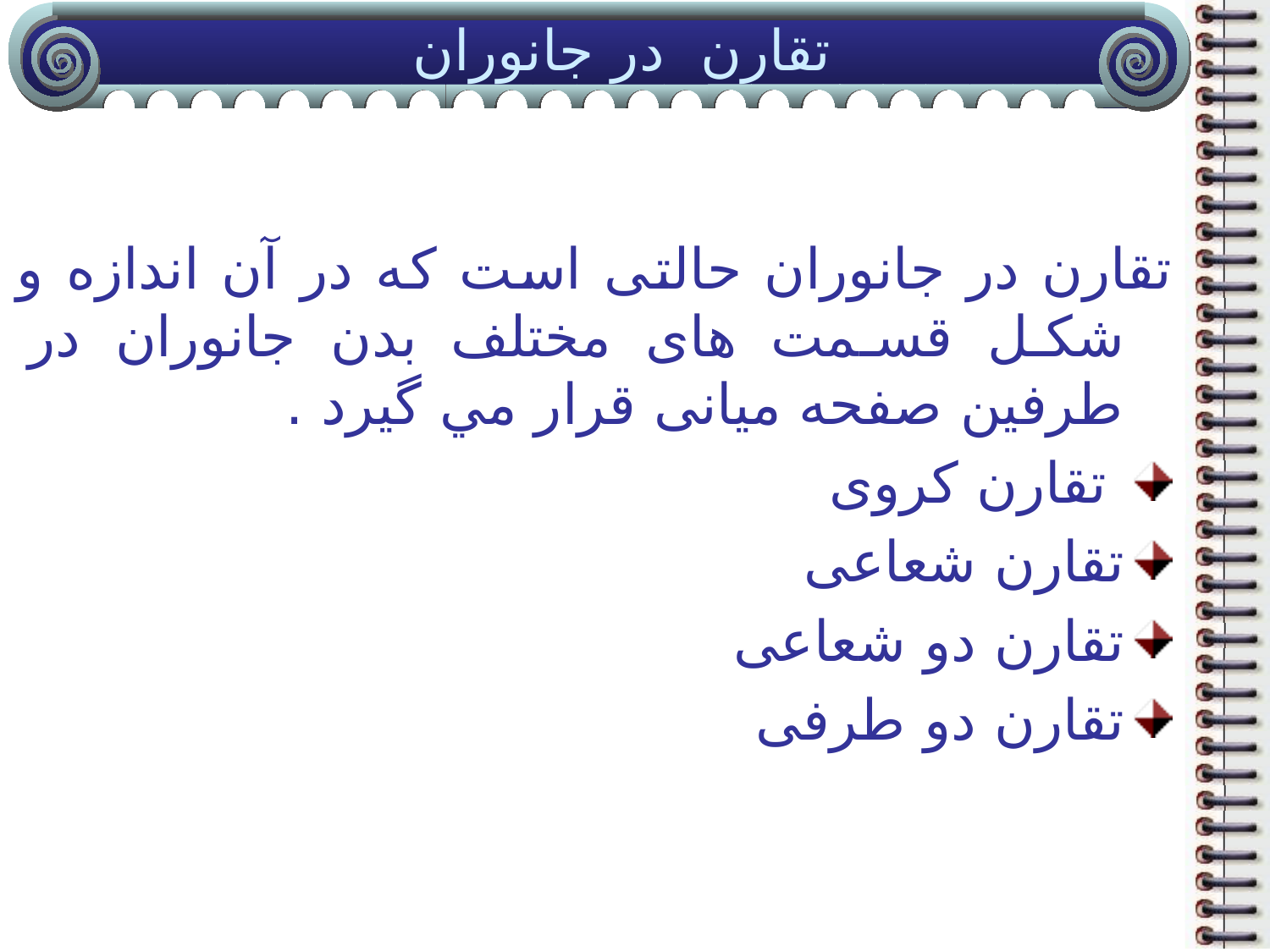

# تقارن  در جانوران
تقارن در جانوران حالتی است که در آن اندازه و شکل قسمت های مختلف بدن جانوران در طرفين صفحه ميانی قرار مي گيرد .
 تقارن کروی
تقارن شعاعی
تقارن دو شعاعی
تقارن دو طرفی